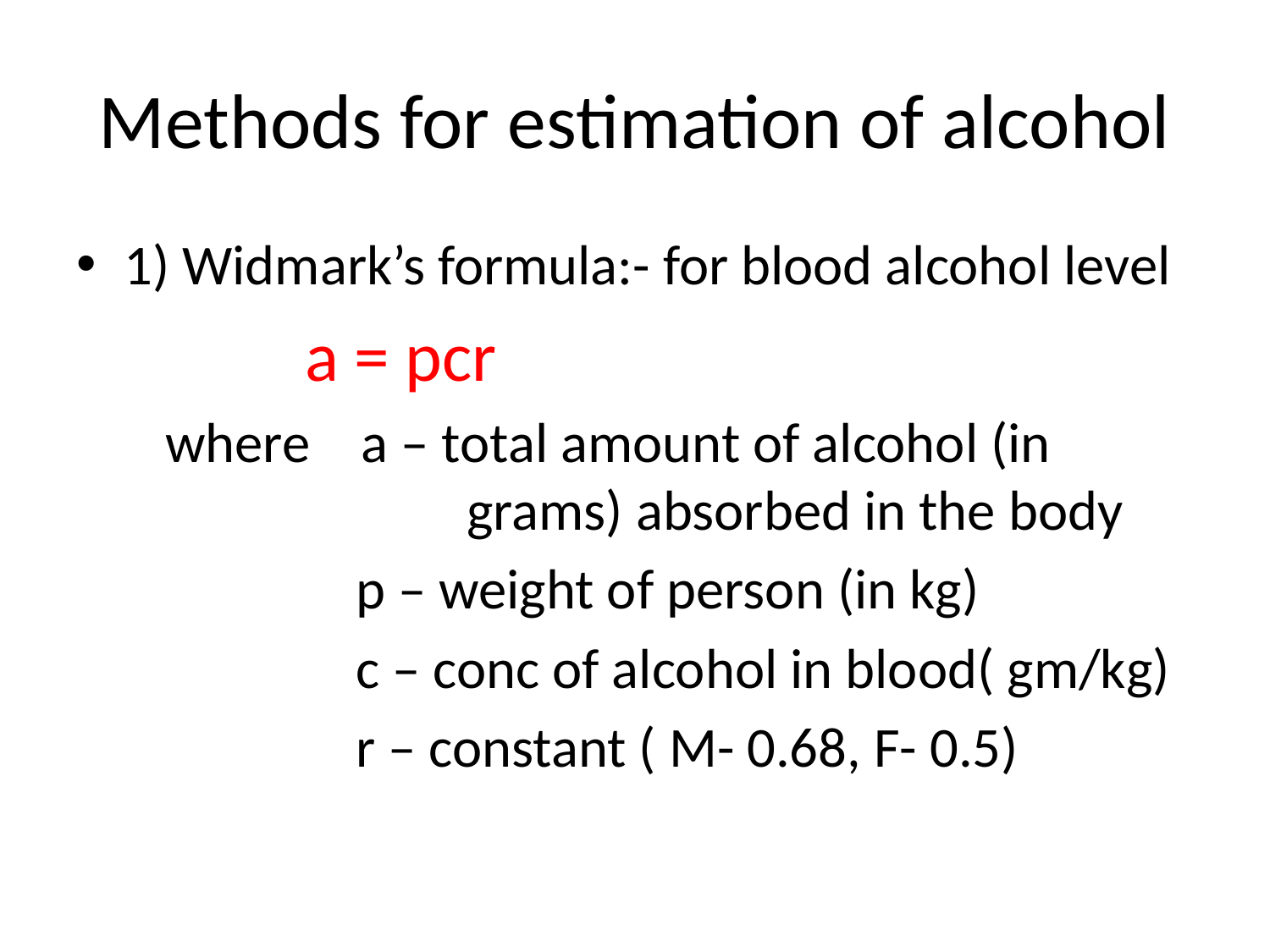

# Methods for estimation of alcohol
1) Widmark’s formula:- for blood alcohol level
                  a = pcr
       where    a – total amount of alcohol (in 			       grams) absorbed in the body
                      p – weight of person (in kg)
                      c – conc of alcohol in blood( gm/kg)
                      r – constant ( M- 0.68, F- 0.5)